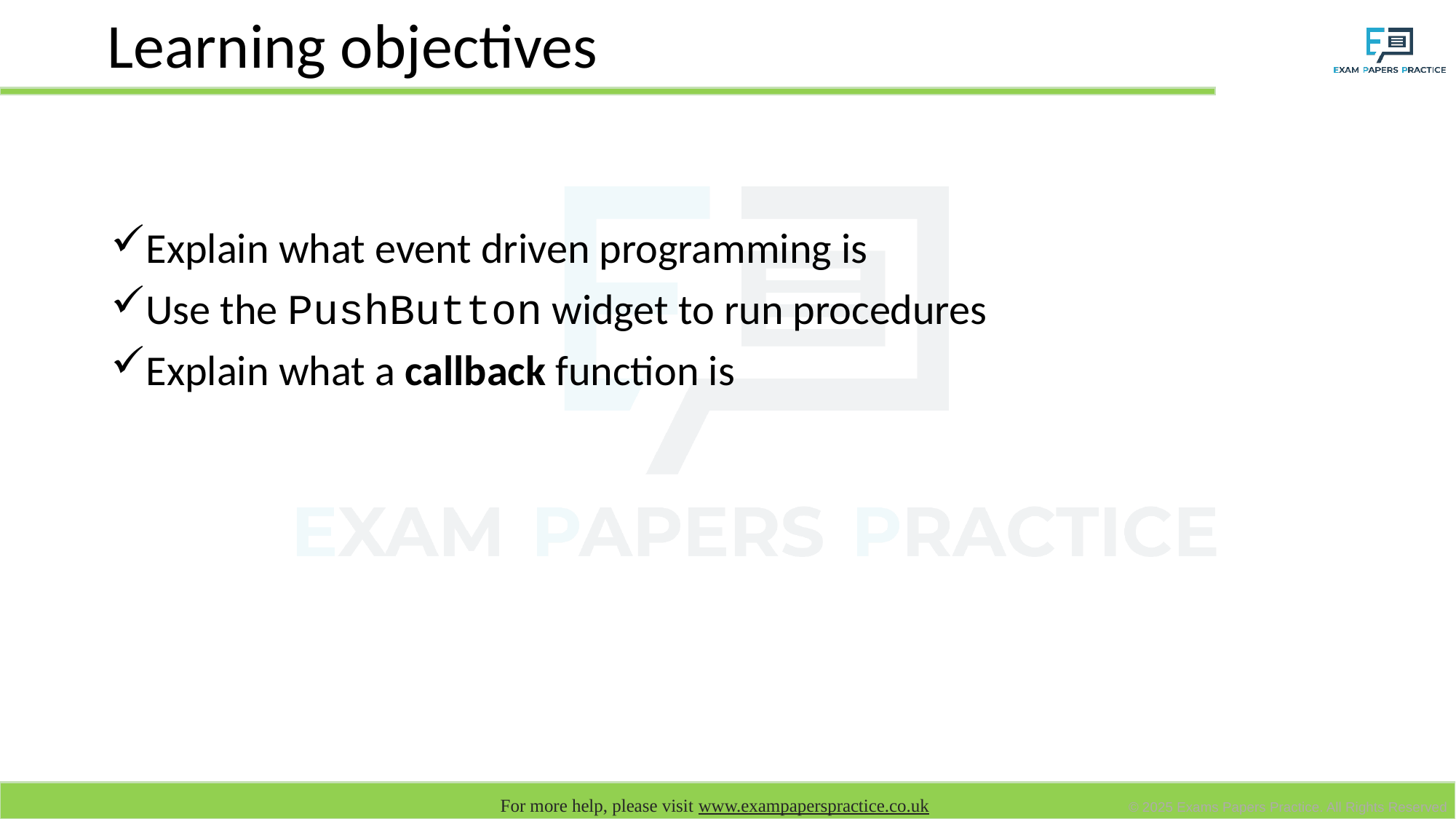

# Learning objectives
Explain what event driven programming is
Use the PushButton widget to run procedures
Explain what a callback function is